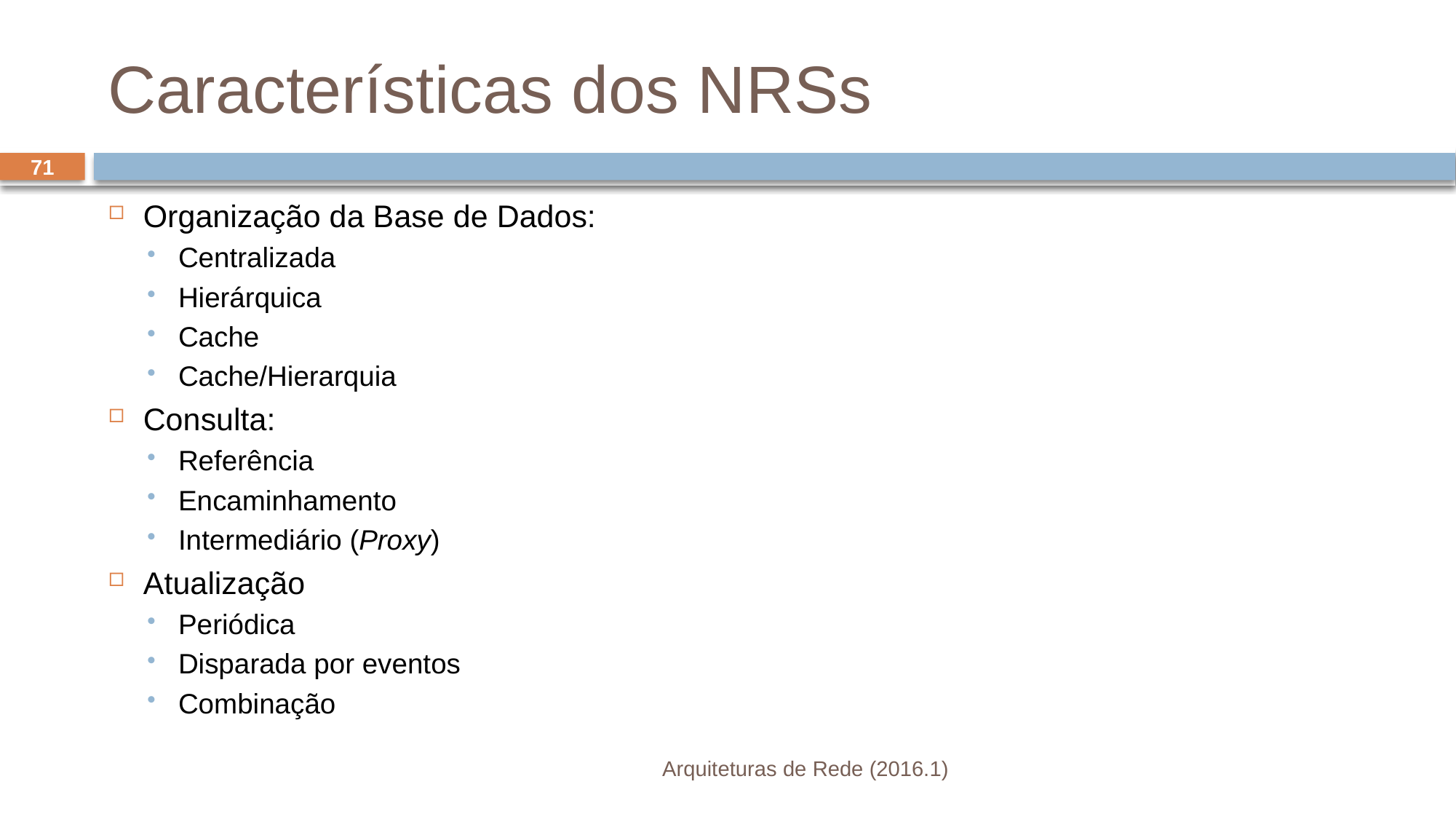

# Características dos NRSs
71
Organização da Base de Dados:
Centralizada
Hierárquica
Cache
Cache/Hierarquia
Consulta:
Referência
Encaminhamento
Intermediário (Proxy)
Atualização
Periódica
Disparada por eventos
Combinação
Arquiteturas de Rede (2016.1)